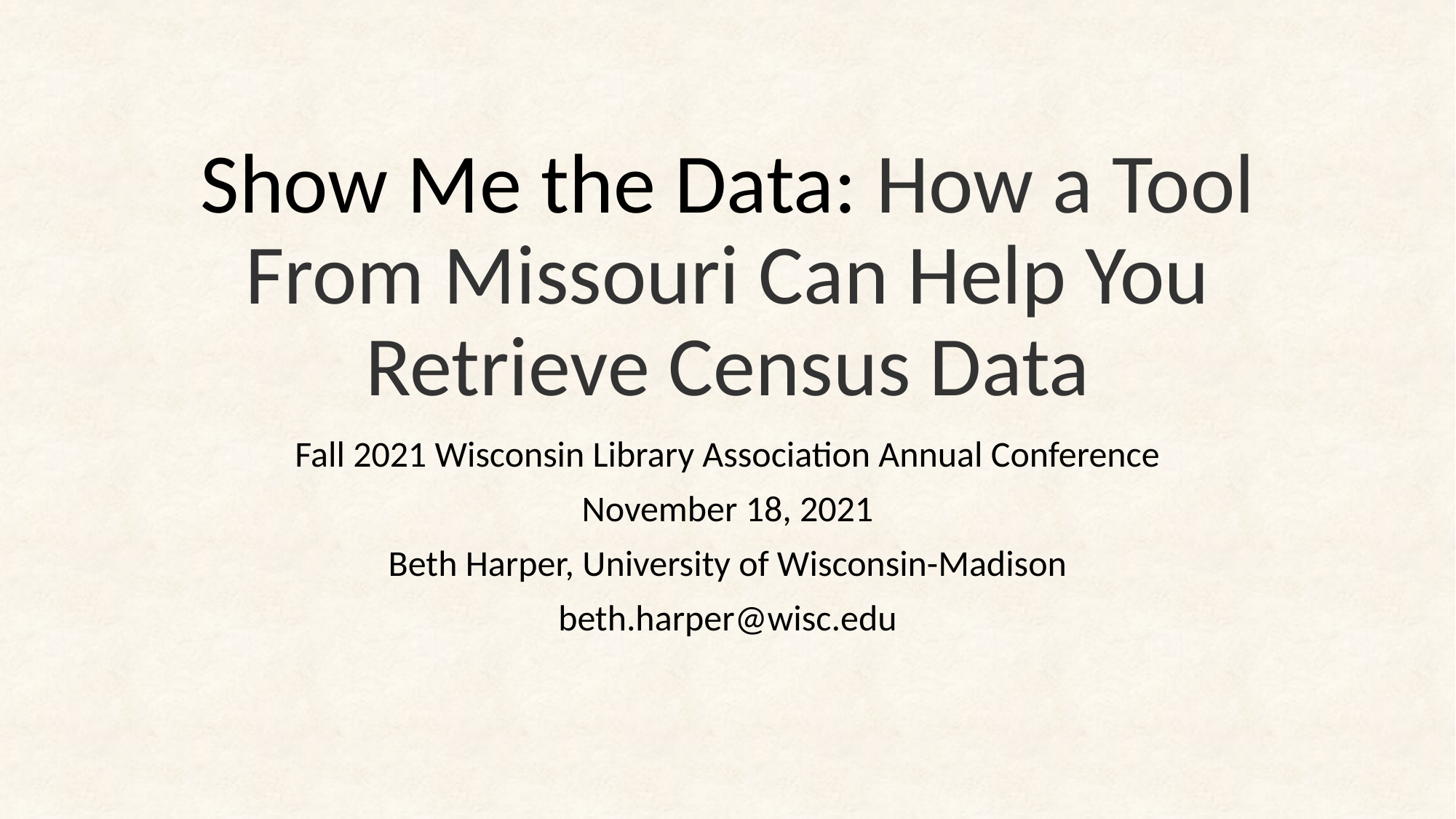

# Show Me the Data: How a Tool From Missouri Can Help You Retrieve Census Data
Fall 2021 Wisconsin Library Association Annual Conference
November 18, 2021
Beth Harper, University of Wisconsin-Madison
beth.harper@wisc.edu